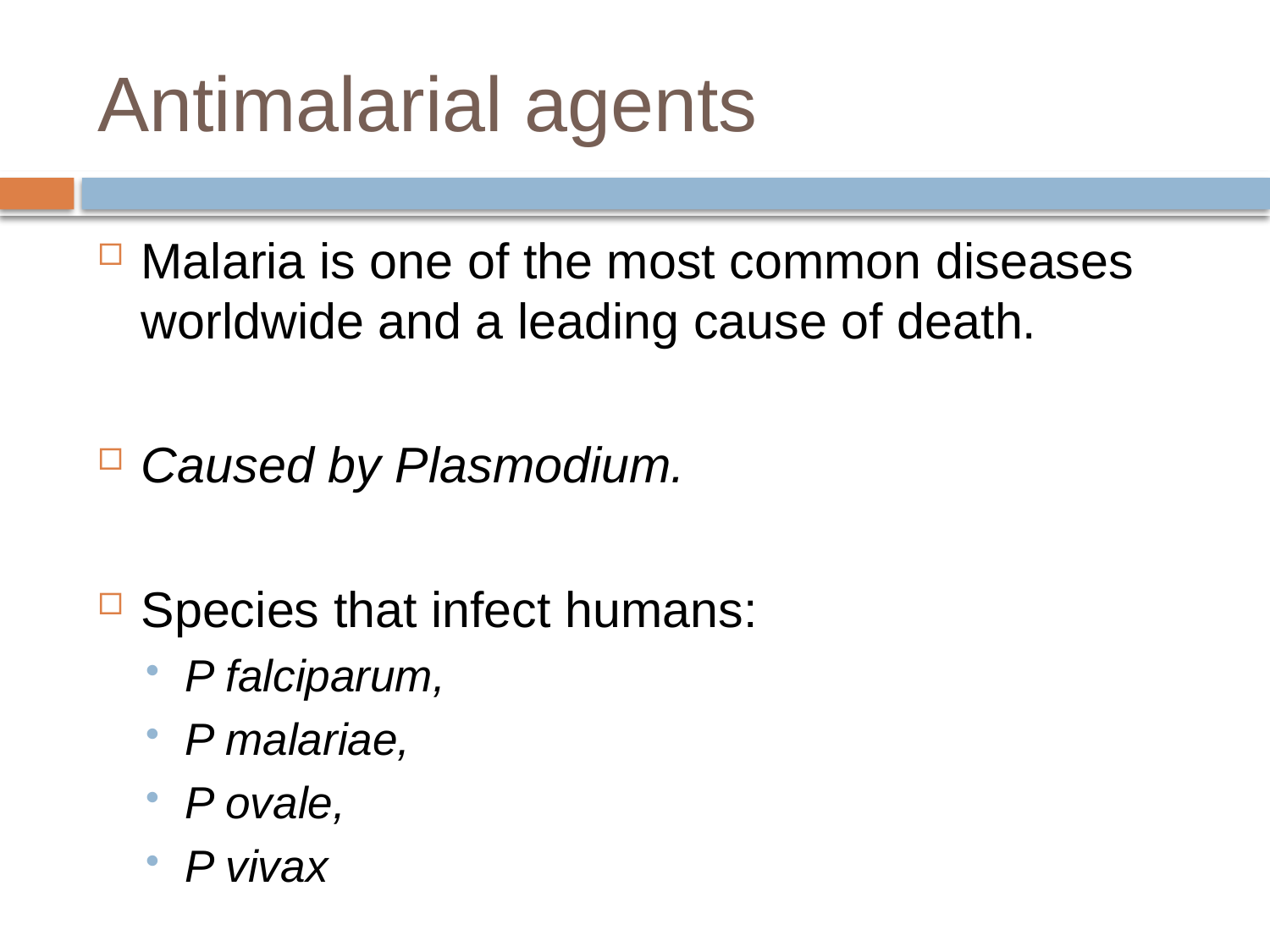

# Antimalarial agents
Malaria is one of the most common diseases worldwide and a leading cause of death.

Caused by Plasmodium.

Species that infect humans:
P falciparum,
P malariae,
P ovale,
P vivax